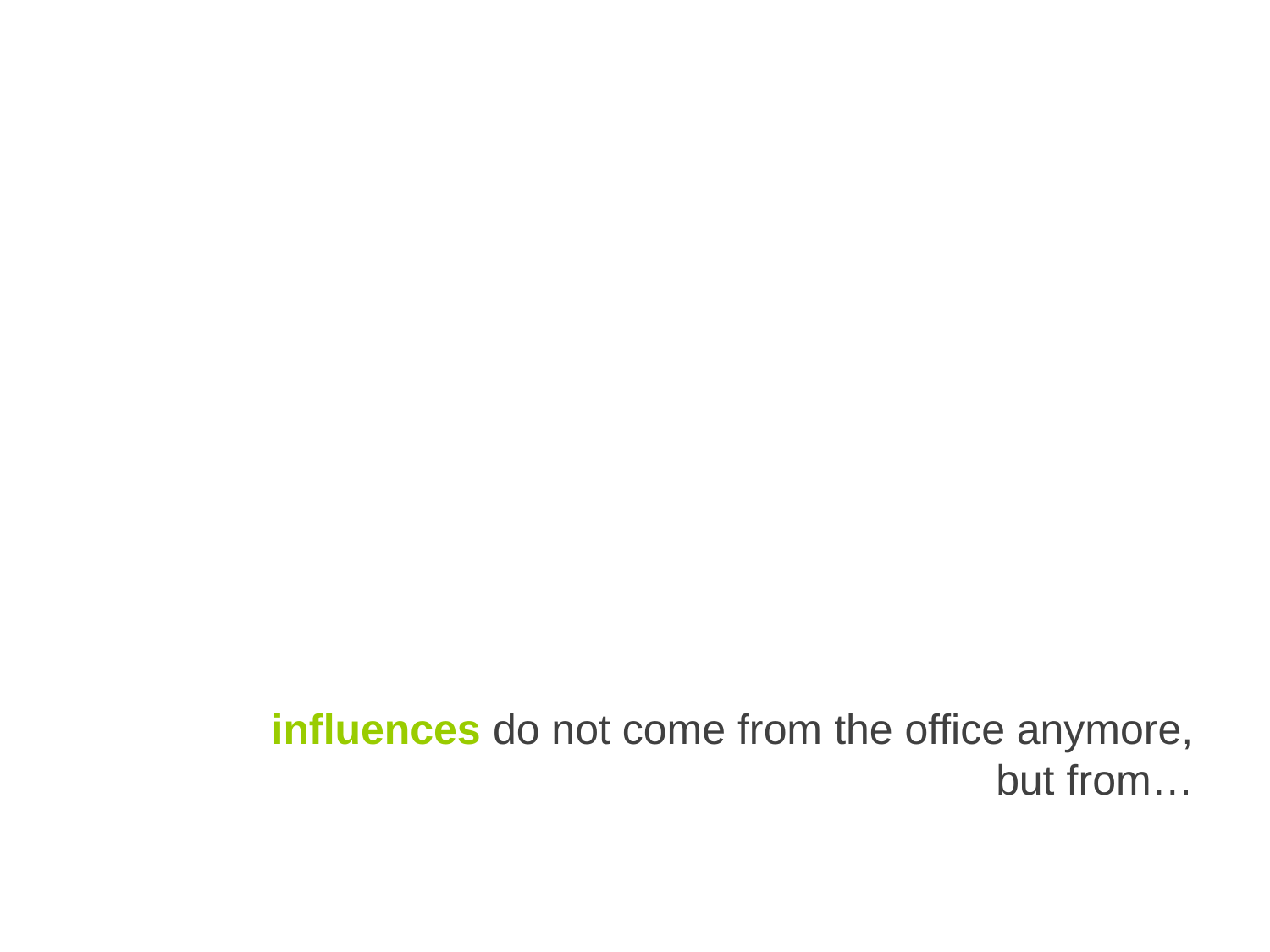

influences do not come from the office anymore,
but from…